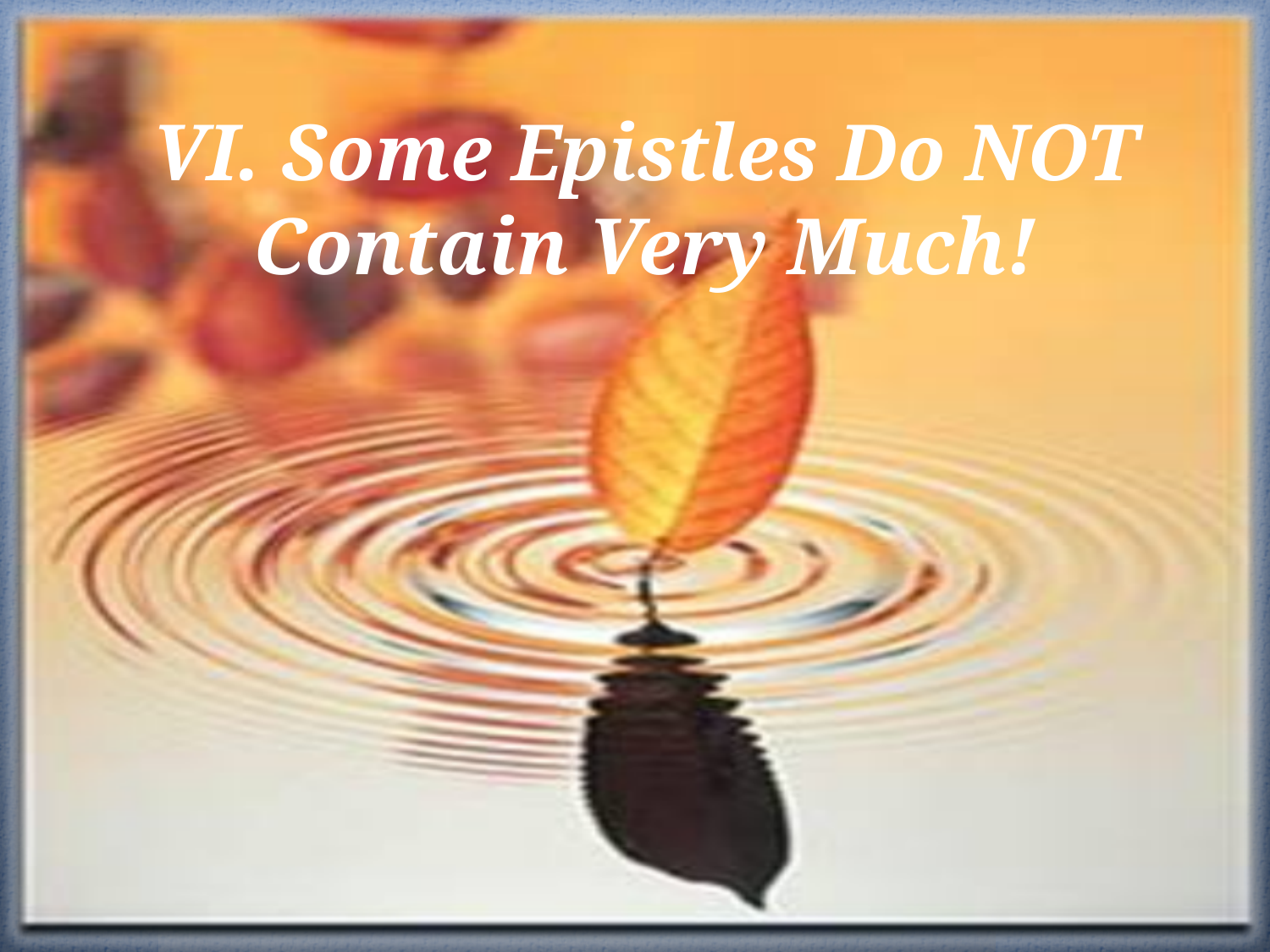

# VI. Some Epistles Do NOT Contain Very Much!